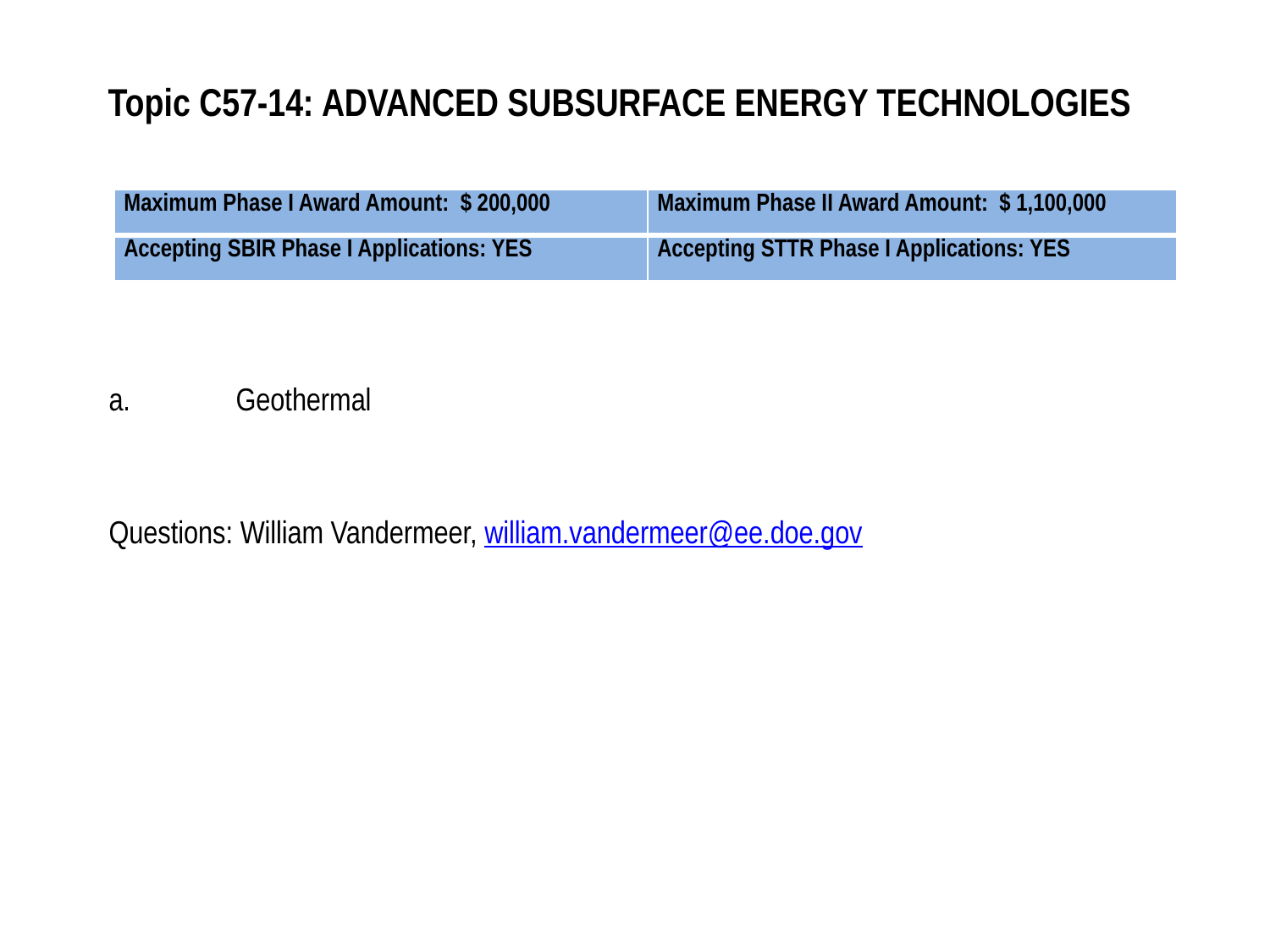

# Topic C57-14:	ADVANCED SUBSURFACE ENERGY TECHNOLOGIES
| Maximum Phase I Award Amount: $ 200,000 | Maximum Phase II Award Amount: $ 1,100,000 |
| --- | --- |
| Accepting SBIR Phase I Applications: YES | Accepting STTR Phase I Applications: YES |

a.	Geothermal

Questions: William Vandermeer, william.vandermeer@ee.doe.gov